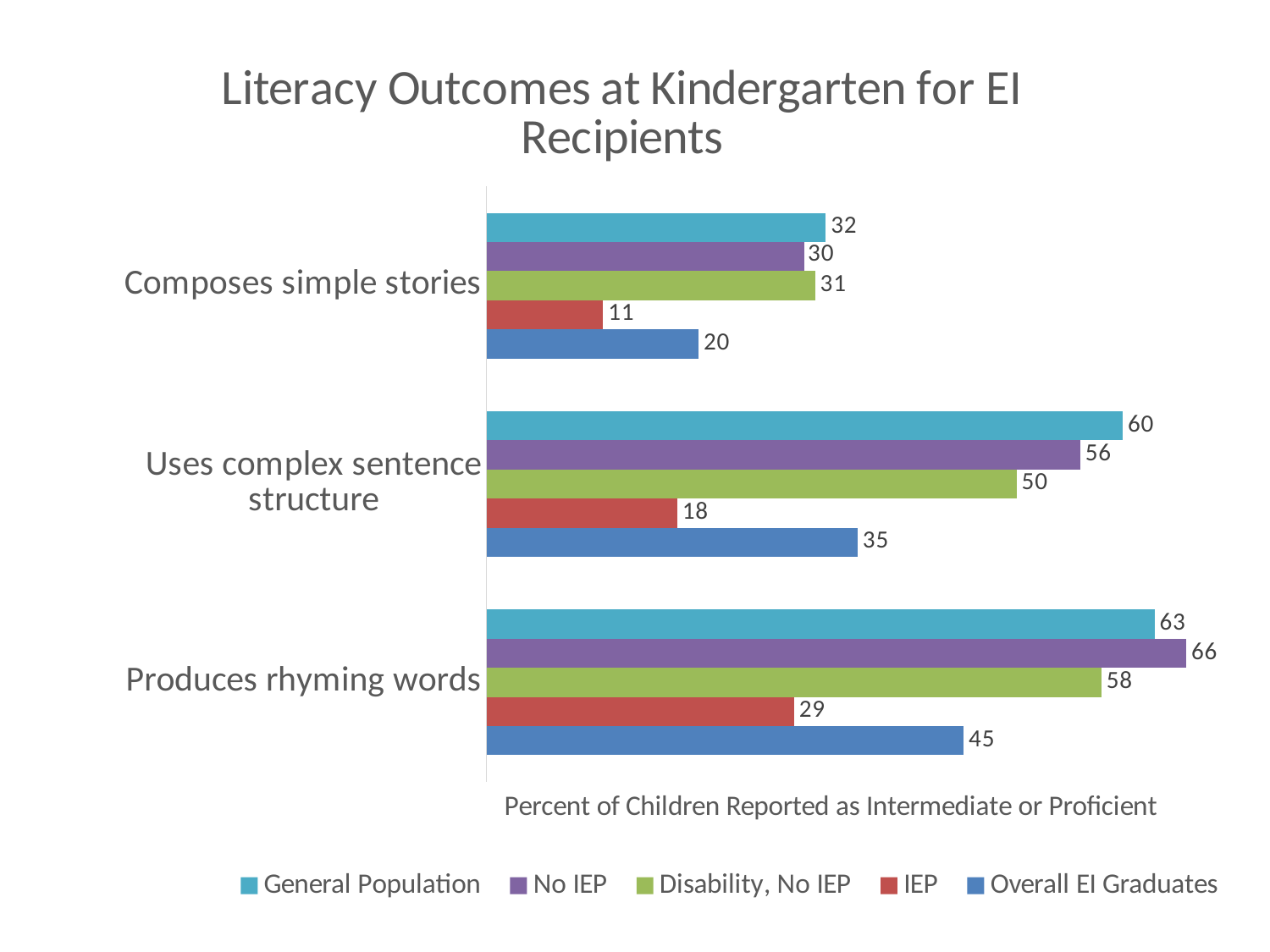

### Chart: Literacy Outcomes at Kindergarten for EI Recipients

| Category | Overall EI Graduates | IEP | Disability, No IEP | No IEP | General Population |
|---|---|---|---|---|---|
| Produces rhyming words | 45.0 | 29.0 | 58.0 | 66.0 | 63.0 |
| Uses complex sentence structure | 35.0 | 18.0 | 50.0 | 56.0 | 60.0 |
| Composes simple stories | 20.0 | 11.0 | 31.0 | 30.0 | 32.0 |